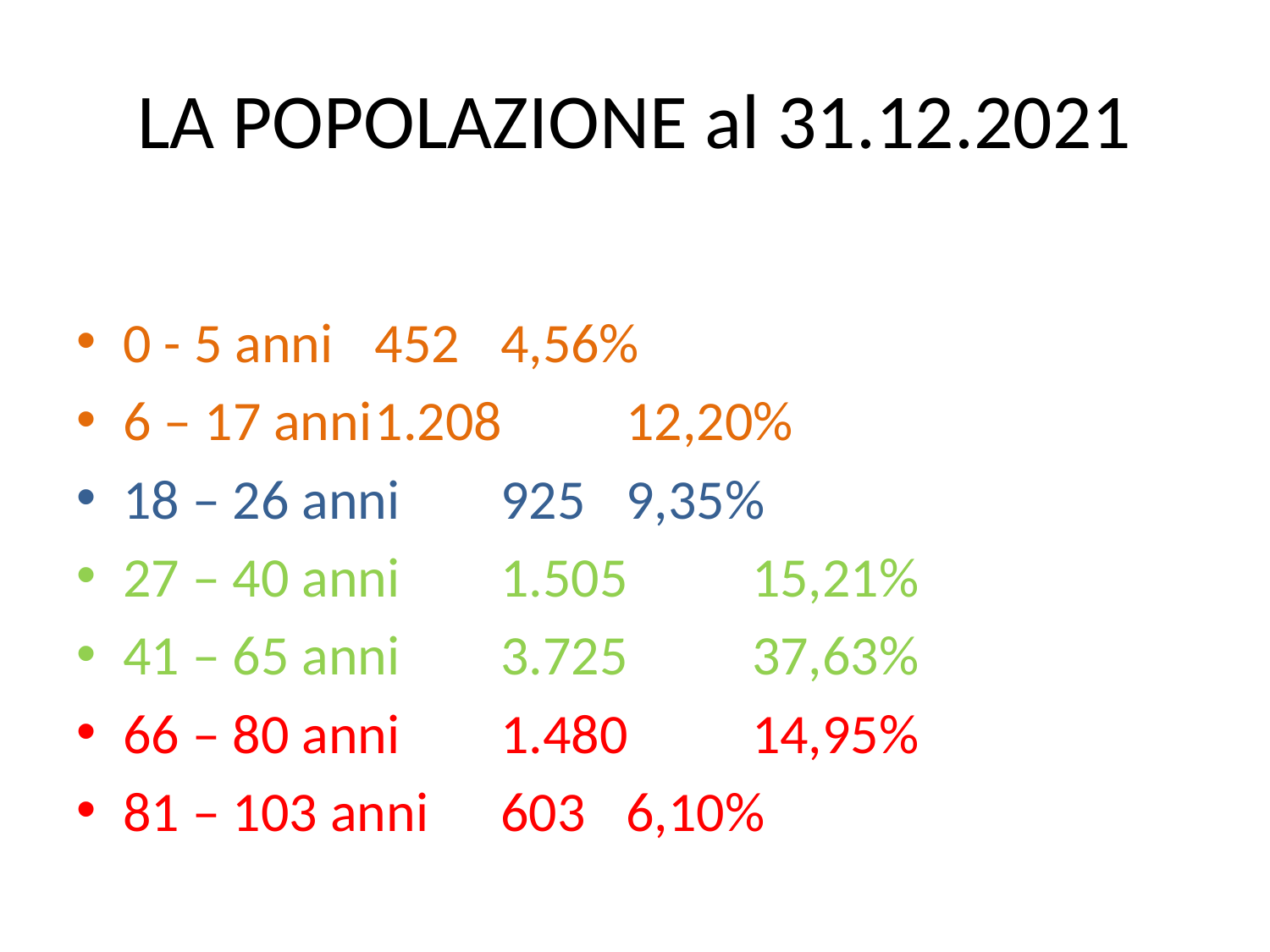

# LA POPOLAZIONE al 31.12.2021

0 - 5 anni			452		4,56%
6 – 17 anni			1.208	12,20%
18 – 26 anni			925		9,35%
27 – 40 anni			1.505	15,21%
41 – 65 anni			3.725	37,63%
66 – 80 anni			1.480	14,95%
81 – 103 anni			603		6,10%